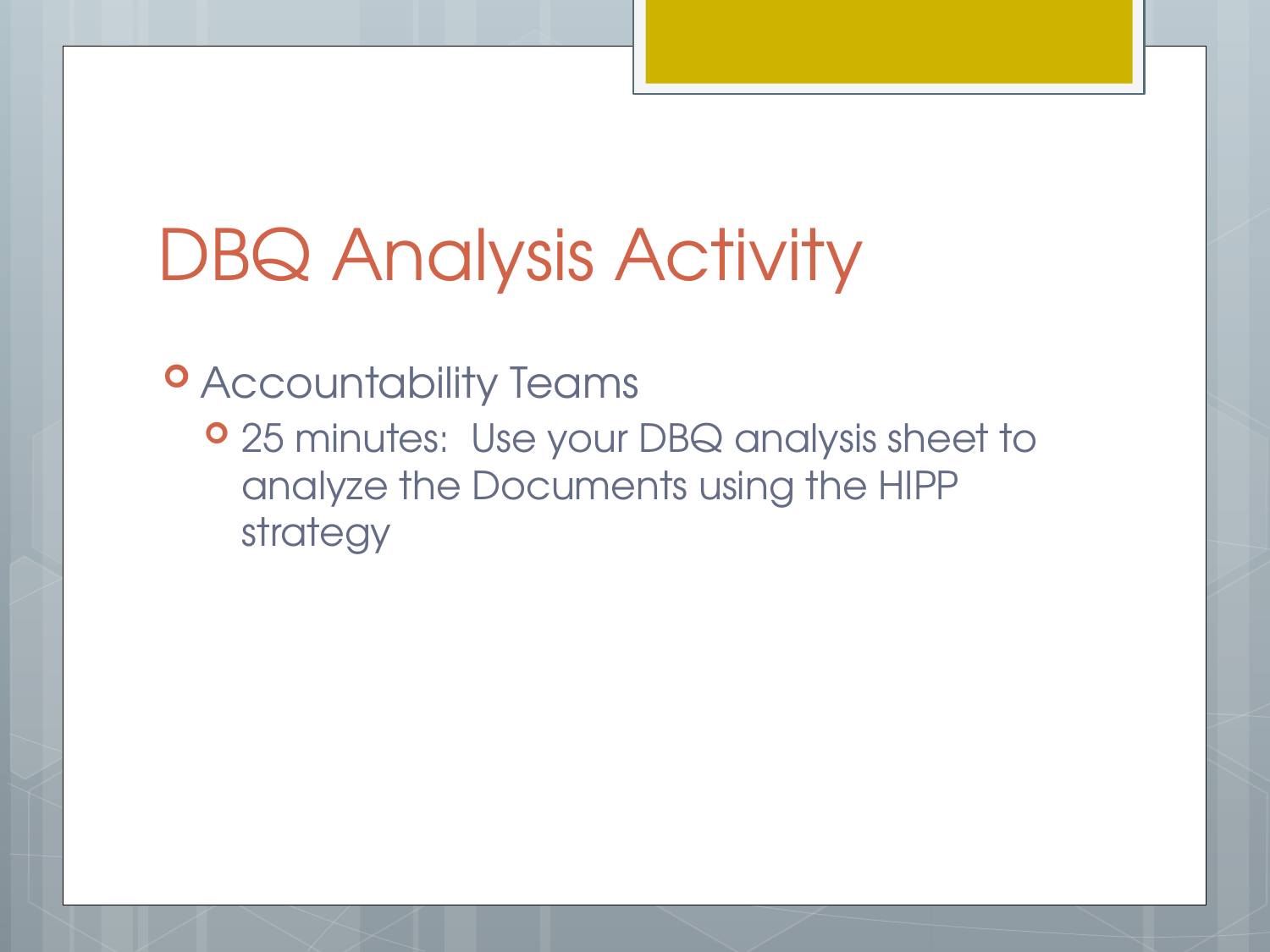

# DBQ Analysis Activity
Accountability Teams
25 minutes:  Use your DBQ analysis sheet to analyze the Documents using the HIPP strategy